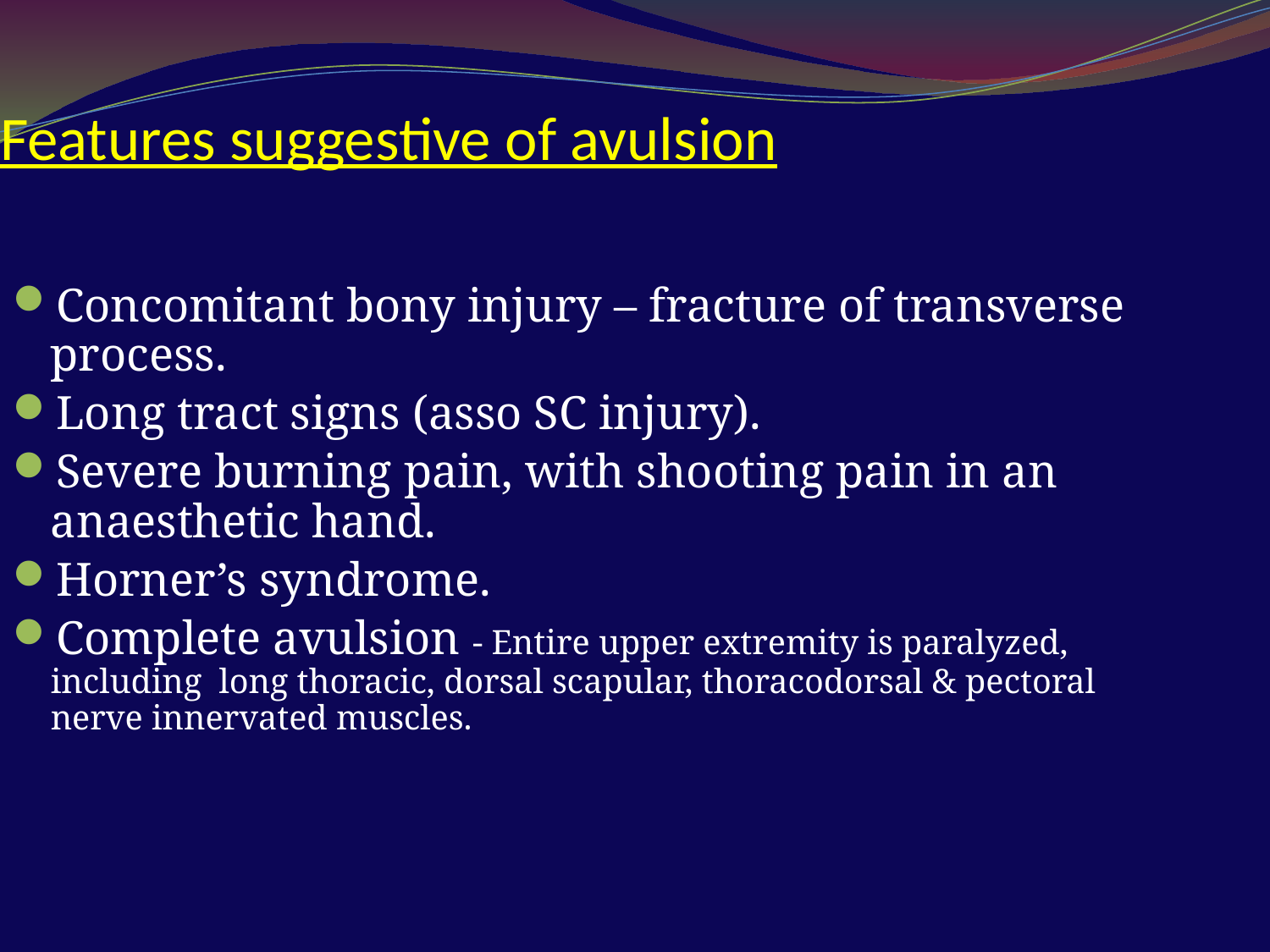

Features suggestive of avulsion

Concomitant bony injury – fracture of transverse process.
Long tract signs (asso SC injury).
Severe burning pain, with shooting pain in an anaesthetic hand.
Horner’s syndrome.
Complete avulsion - Entire upper extremity is paralyzed, including  long thoracic, dorsal scapular, thoracodorsal & pectoral nerve innervated muscles.